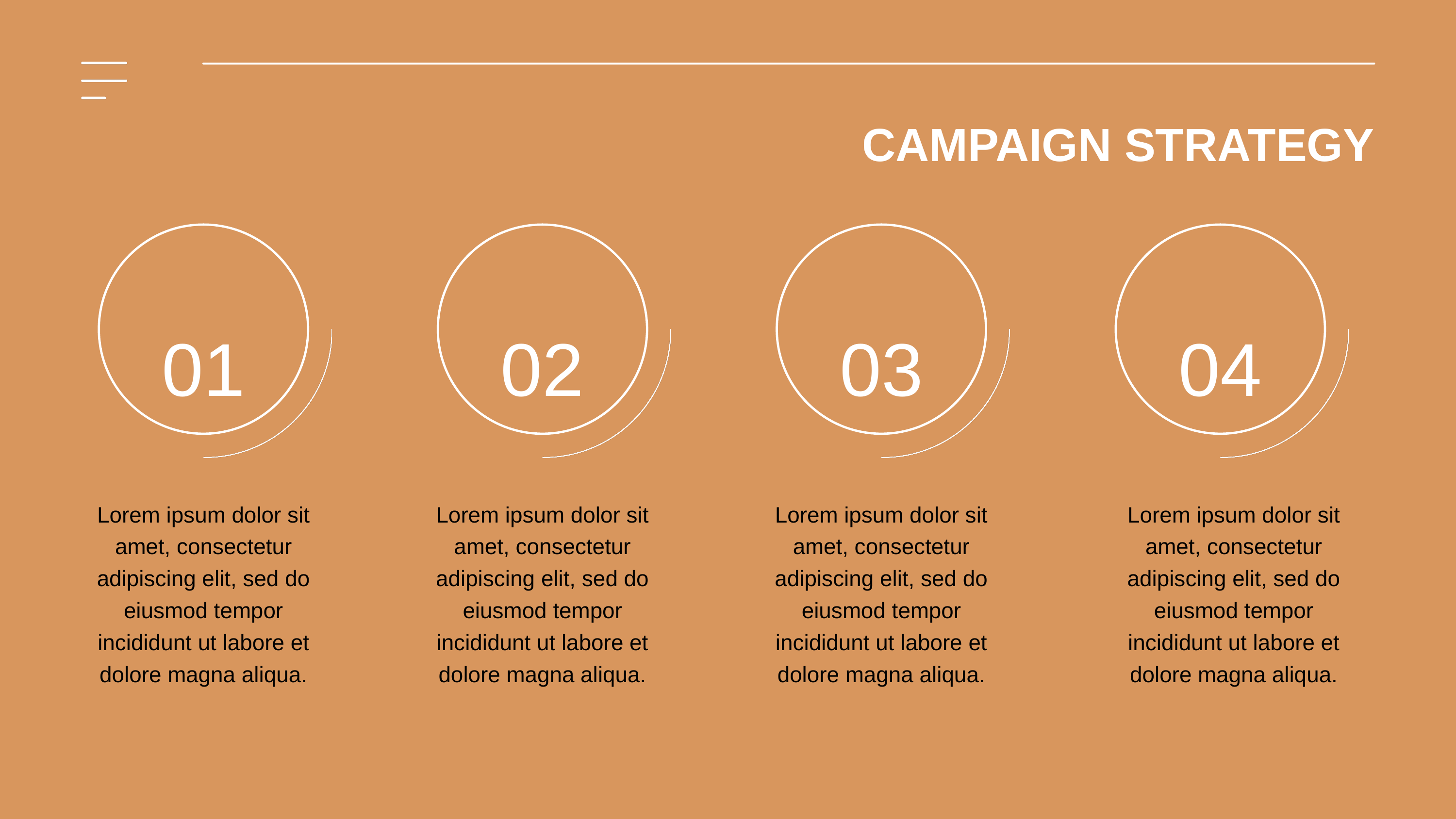

CAMPAIGN STRATEGY

01
02
03
04

Lorem ipsum dolor sit amet, consectetur adipiscing elit, sed do eiusmod tempor incididunt ut labore et dolore magna aliqua.
Lorem ipsum dolor sit amet, consectetur adipiscing elit, sed do eiusmod tempor incididunt ut labore et dolore magna aliqua.
Lorem ipsum dolor sit amet, consectetur adipiscing elit, sed do eiusmod tempor incididunt ut labore et dolore magna aliqua.
Lorem ipsum dolor sit amet, consectetur adipiscing elit, sed do eiusmod tempor incididunt ut labore et dolore magna aliqua.